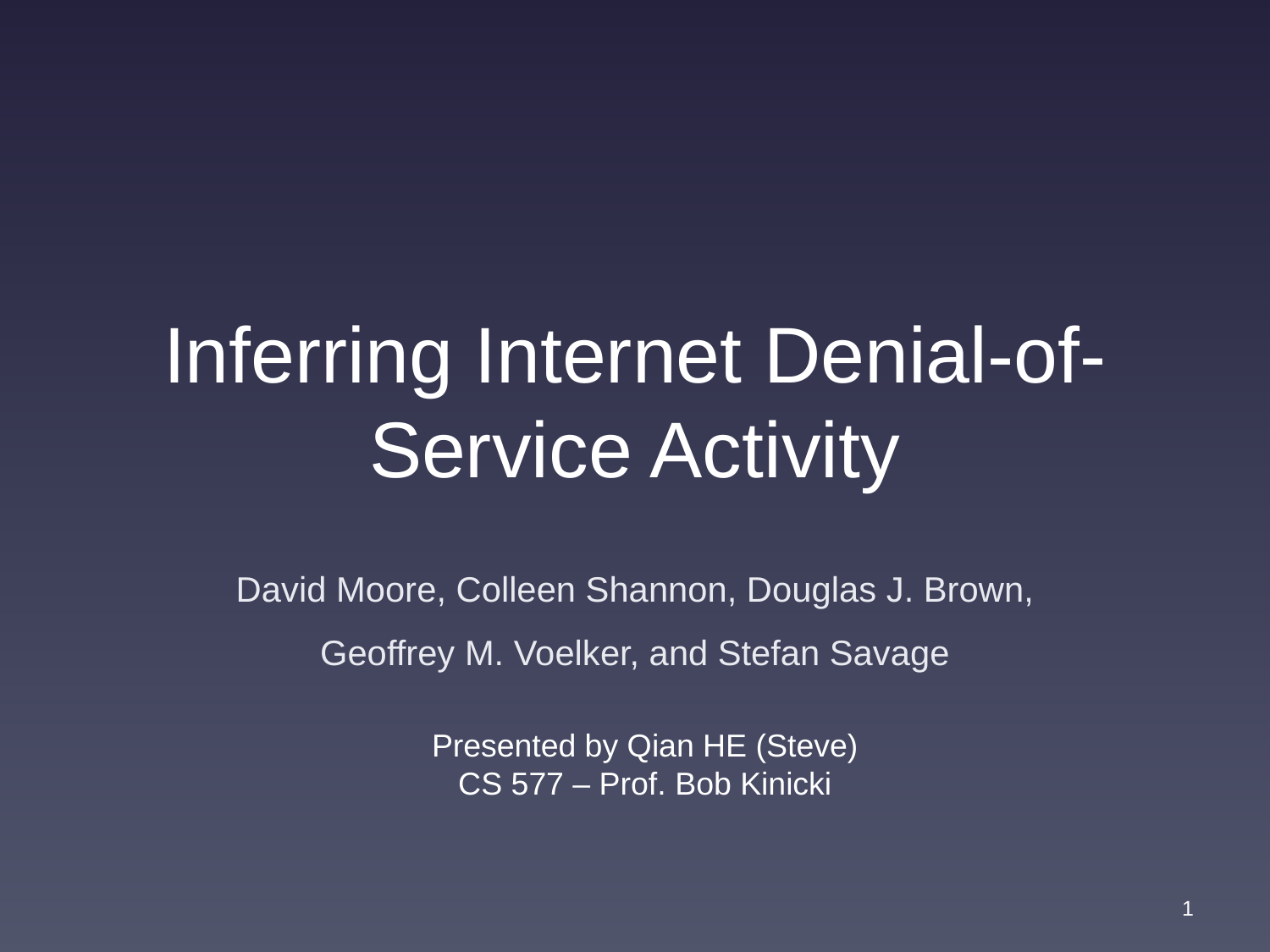

# Inferring Internet Denial-of-Service Activity
David Moore, Colleen Shannon, Douglas J. Brown, Geoffrey M. Voelker, and Stefan Savage
Presented by Qian HE (Steve)
CS 577 – Prof. Bob Kinicki
1